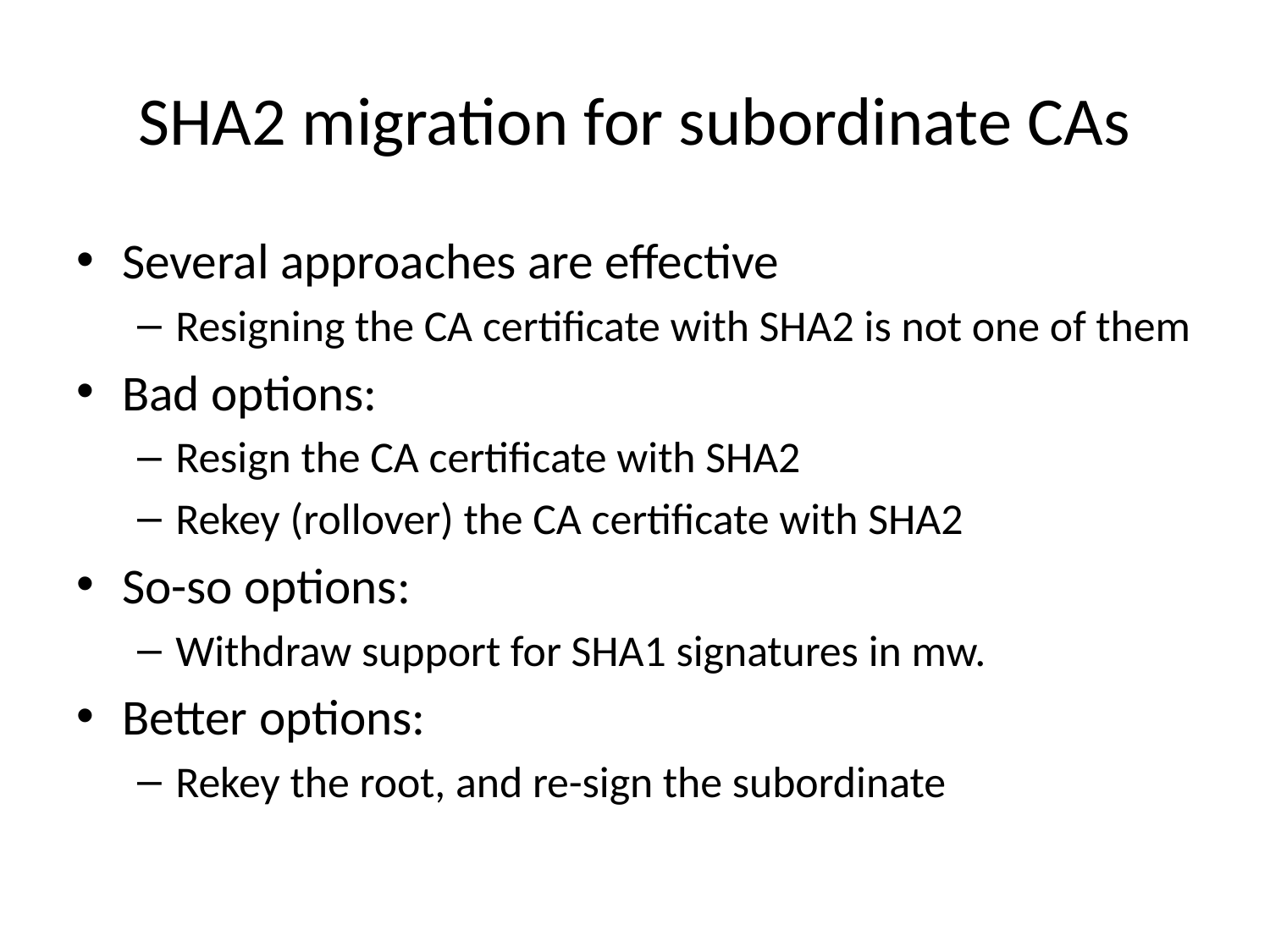

# SHA2 migration for subordinate CAs
Several approaches are effective
Resigning the CA certificate with SHA2 is not one of them
Bad options:
Resign the CA certificate with SHA2
Rekey (rollover) the CA certificate with SHA2
So-so options:
Withdraw support for SHA1 signatures in mw.
Better options:
Rekey the root, and re-sign the subordinate